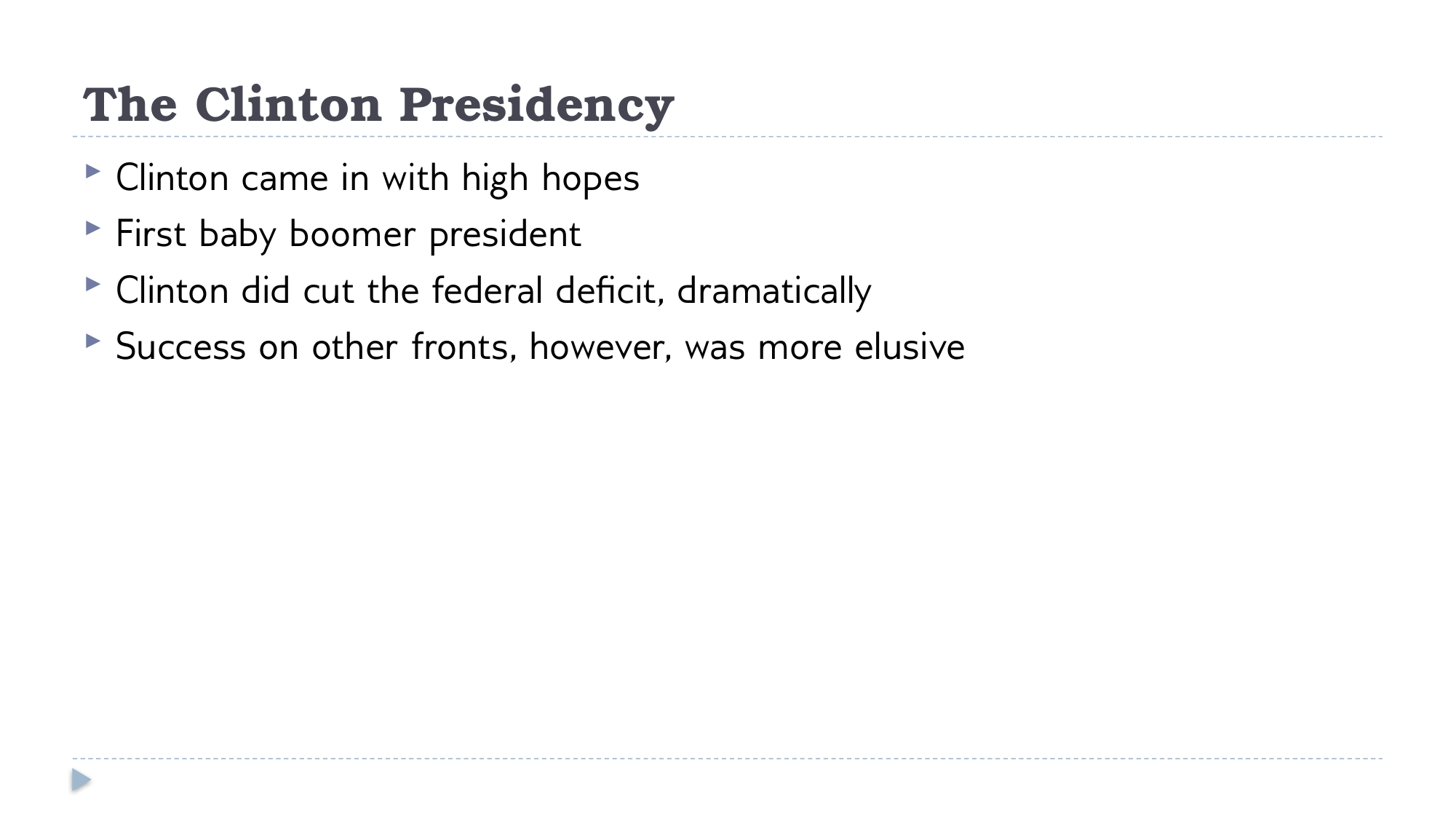

# The Clinton Presidency
Clinton came in with high hopes
First baby boomer president
Clinton did cut the federal deficit, dramatically
Success on other fronts, however, was more elusive